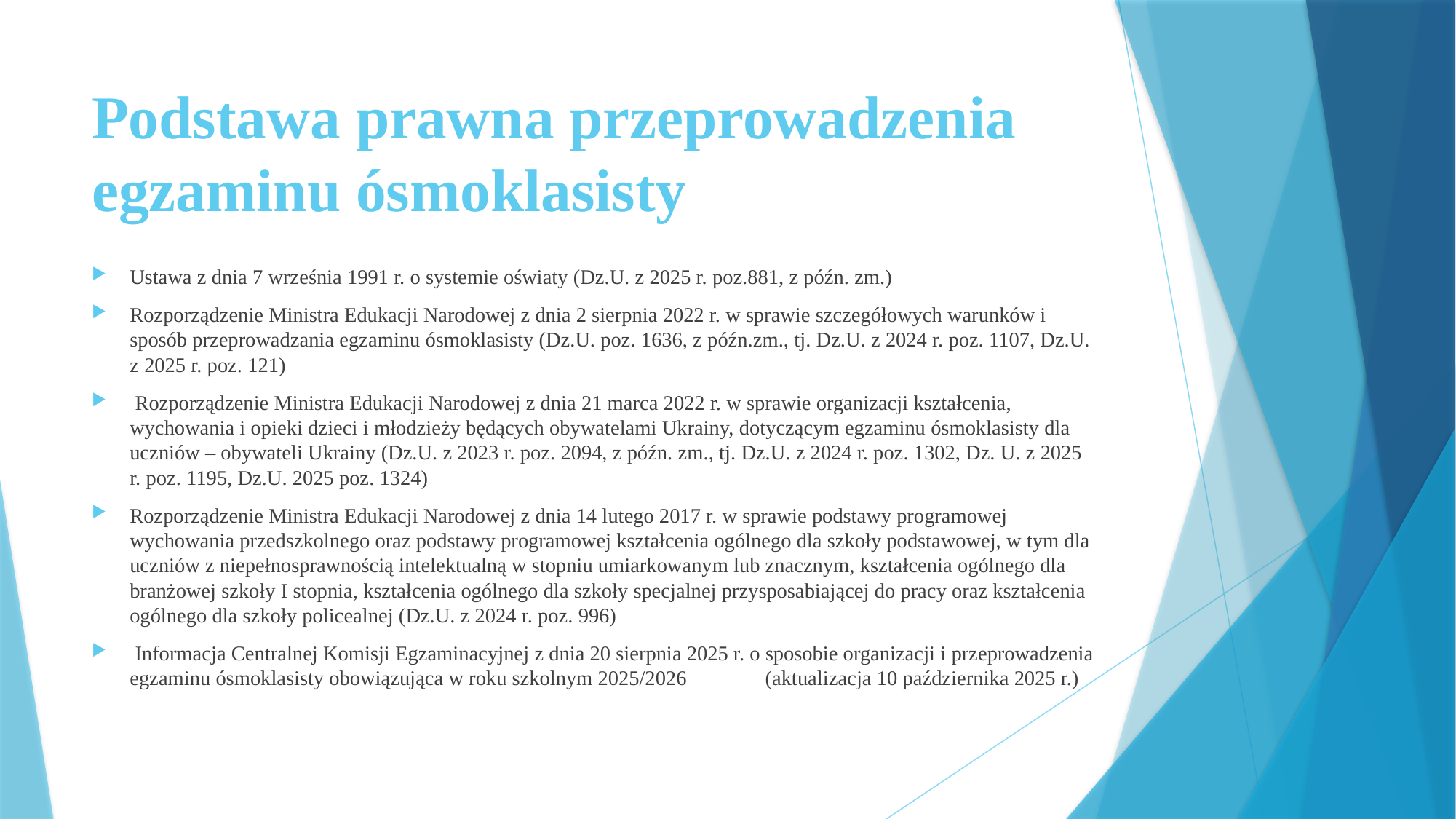

# Podstawa prawna przeprowadzenia egzaminu ósmoklasisty
Ustawa z dnia 7 września 1991 r. o systemie oświaty (Dz.U. z 2025 r. poz.881, z późn. zm.)
Rozporządzenie Ministra Edukacji Narodowej z dnia 2 sierpnia 2022 r. w sprawie szczegółowych warunków i sposób przeprowadzania egzaminu ósmoklasisty (Dz.U. poz. 1636, z późn.zm., tj. Dz.U. z 2024 r. poz. 1107, Dz.U. z 2025 r. poz. 121)
 Rozporządzenie Ministra Edukacji Narodowej z dnia 21 marca 2022 r. w sprawie organizacji kształcenia, wychowania i opieki dzieci i młodzieży będących obywatelami Ukrainy, dotyczącym egzaminu ósmoklasisty dla uczniów – obywateli Ukrainy (Dz.U. z 2023 r. poz. 2094, z późn. zm., tj. Dz.U. z 2024 r. poz. 1302, Dz. U. z 2025 r. poz. 1195, Dz.U. 2025 poz. 1324)
Rozporządzenie Ministra Edukacji Narodowej z dnia 14 lutego 2017 r. w sprawie podstawy programowej wychowania przedszkolnego oraz podstawy programowej kształcenia ogólnego dla szkoły podstawowej, w tym dla uczniów z niepełnosprawnością intelektualną w stopniu umiarkowanym lub znacznym, kształcenia ogólnego dla branżowej szkoły I stopnia, kształcenia ogólnego dla szkoły specjalnej przysposabiającej do pracy oraz kształcenia ogólnego dla szkoły policealnej (Dz.U. z 2024 r. poz. 996)
 Informacja Centralnej Komisji Egzaminacyjnej z dnia 20 sierpnia 2025 r. o sposobie organizacji i przeprowadzenia egzaminu ósmoklasisty obowiązująca w roku szkolnym 2025/2026               (aktualizacja 10 października 2025 r.)